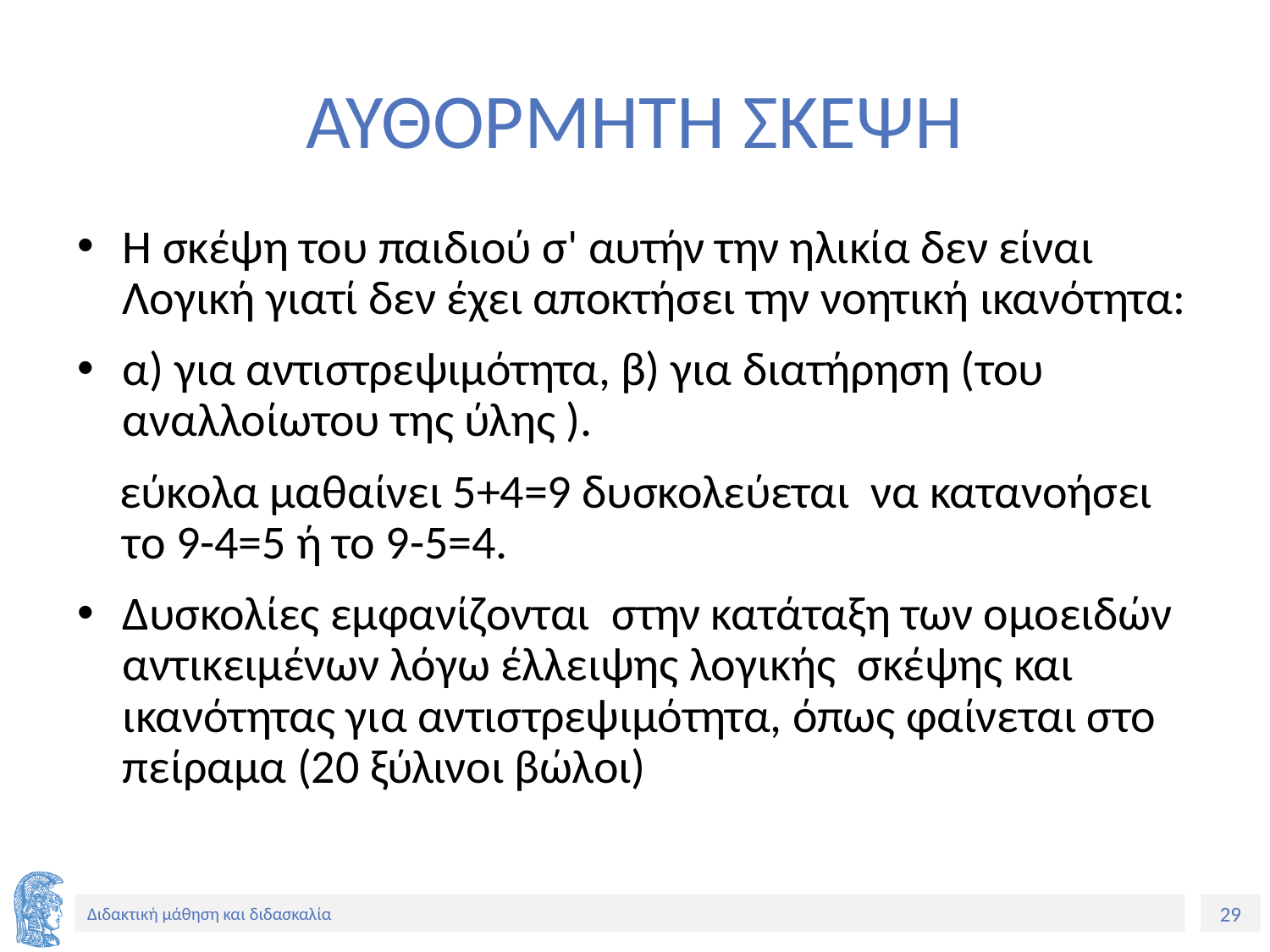

# ΑΥΘΟΡΜΗΤΗ ΣΚΕΨΗ
Η σκέψη του παιδιού σ' αυτήν την ηλικία δεν είναι Λογική γιατί δεν έχει αποκτήσει την νοητική ικανότητα:
α) για αντιστρεψιμότητα, β) για διατήρηση (του αναλλοίωτου της ύλης ).
    εύκολα μαθαίνει 5+4=9 δυσκολεύεται  να κατανοήσει το 9-4=5 ή το 9-5=4.
Δυσκολίες εμφανίζονται  στην κατάταξη των ομοειδών αντικειμένων λόγω έλλειψης λογικής  σκέψης και ικανότητας για αντιστρεψιμότητα, όπως φαίνεται στο πείραμα (20 ξύλινοι βώλοι)